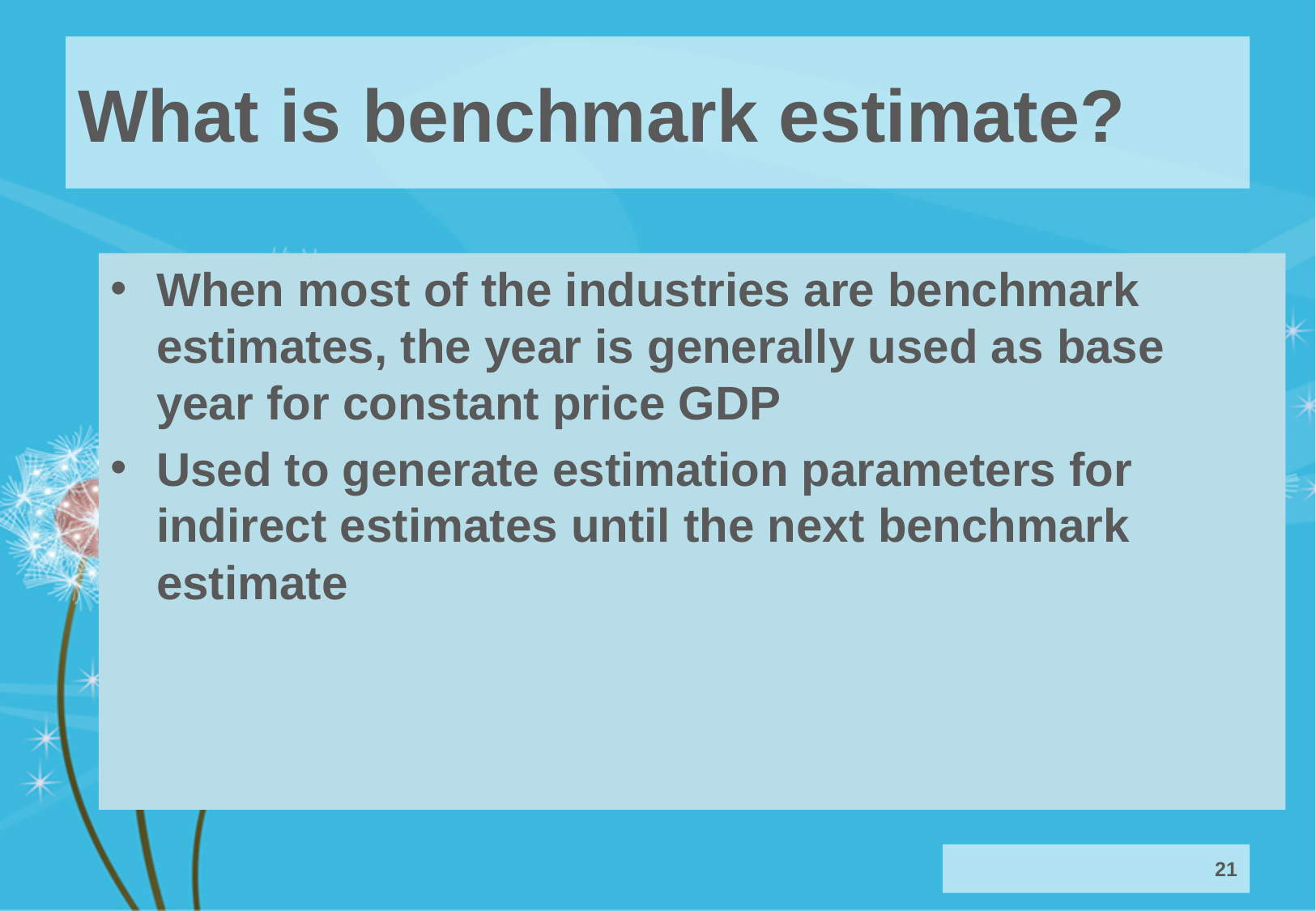

# What is benchmark estimate?
When most of the industries are benchmark estimates, the year is generally used as base year for constant price GDP
Used to generate estimation parameters for indirect estimates until the next benchmark estimate
21